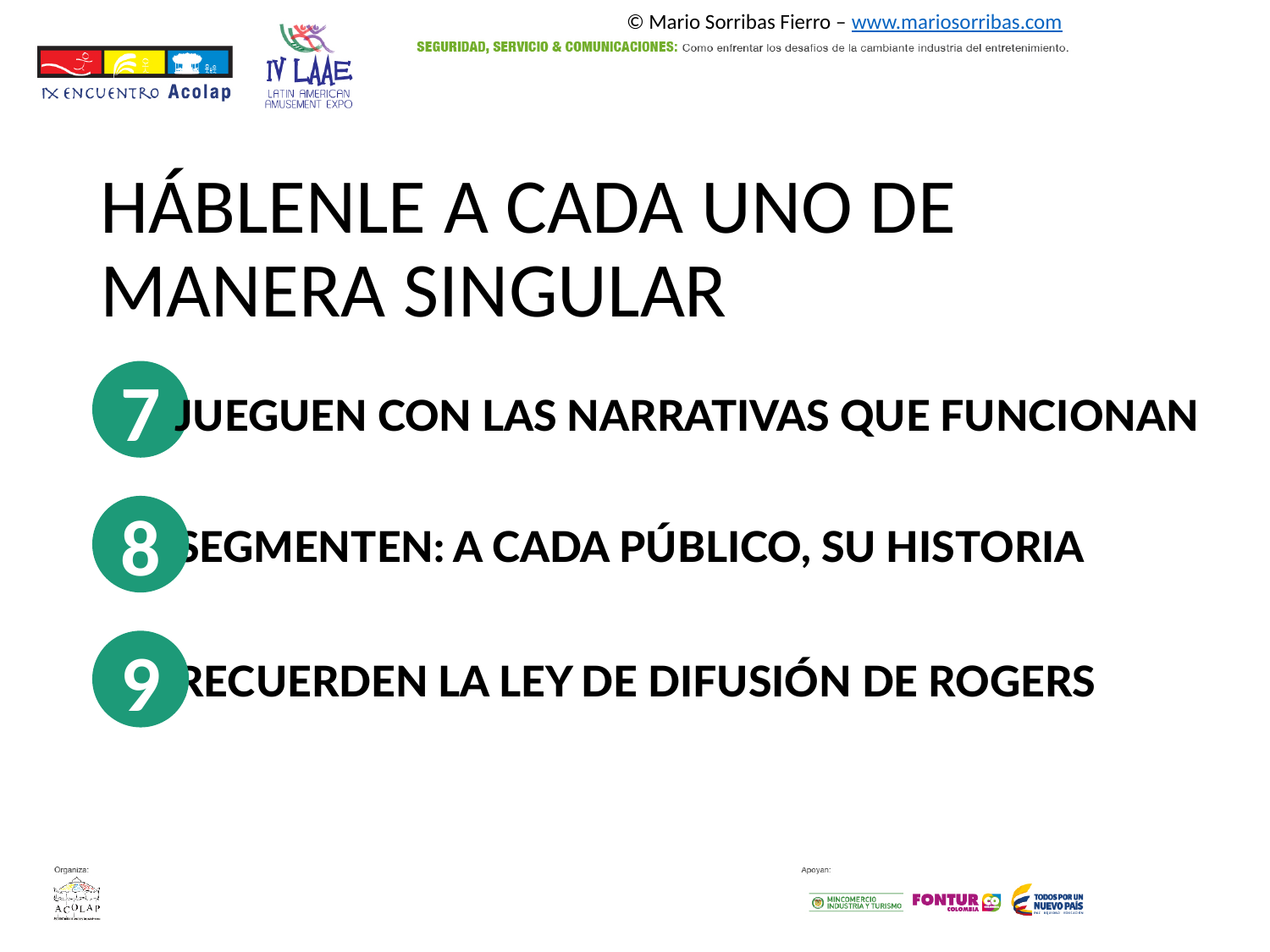

© Mario Sorribas Fierro – www.mariosorribas.com
HÁBLENLE A CADA UNO DE MANERA SINGULAR
7
JUEGUEN CON LAS NARRATIVAS QUE FUNCIONAN

8
SEGMENTEN: A CADA PÚBLICO, SU HISTORIA

9
RECUERDEN LA LEY DE DIFUSIÓN DE ROGERS